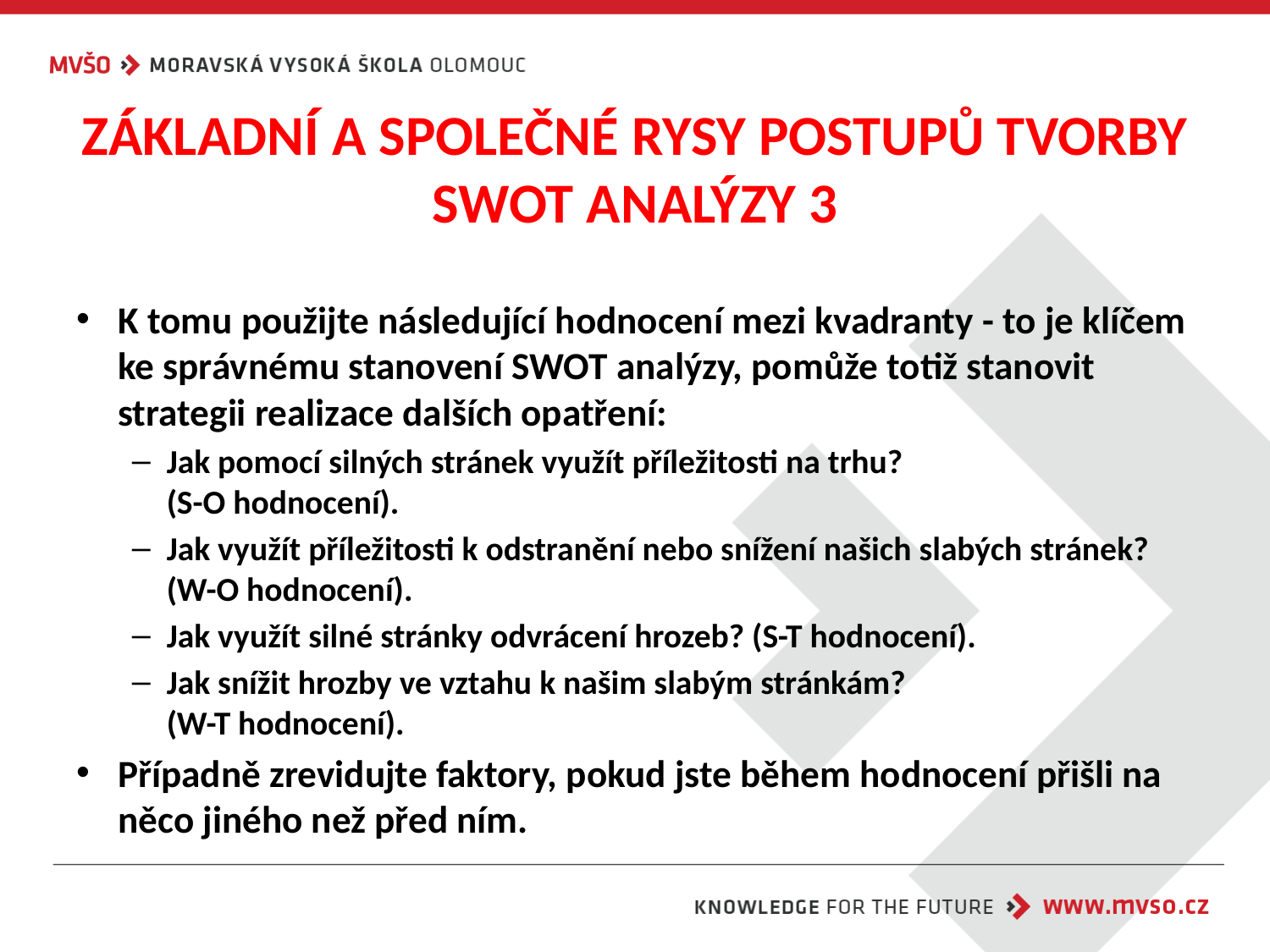

# ZÁKLADNÍ A SPOLEČNÉ RYSY POSTUPŮ TVORBY SWOT ANALÝZY 3
K tomu použijte následující hodnocení mezi kvadranty - to je klíčem ke správnému stanovení SWOT analýzy, pomůže totiž stanovit strategii realizace dalších opatření:
Jak pomocí silných stránek využít příležitosti na trhu?
(S-O hodnocení).
Jak využít příležitosti k odstranění nebo snížení našich slabých stránek? (W-O hodnocení).
Jak využít silné stránky odvrácení hrozeb? (S-T hodnocení).
Jak snížit hrozby ve vztahu k našim slabým stránkám?
(W-T hodnocení).
Případně zrevidujte faktory, pokud jste během hodnocení přišli na něco jiného než před ním.